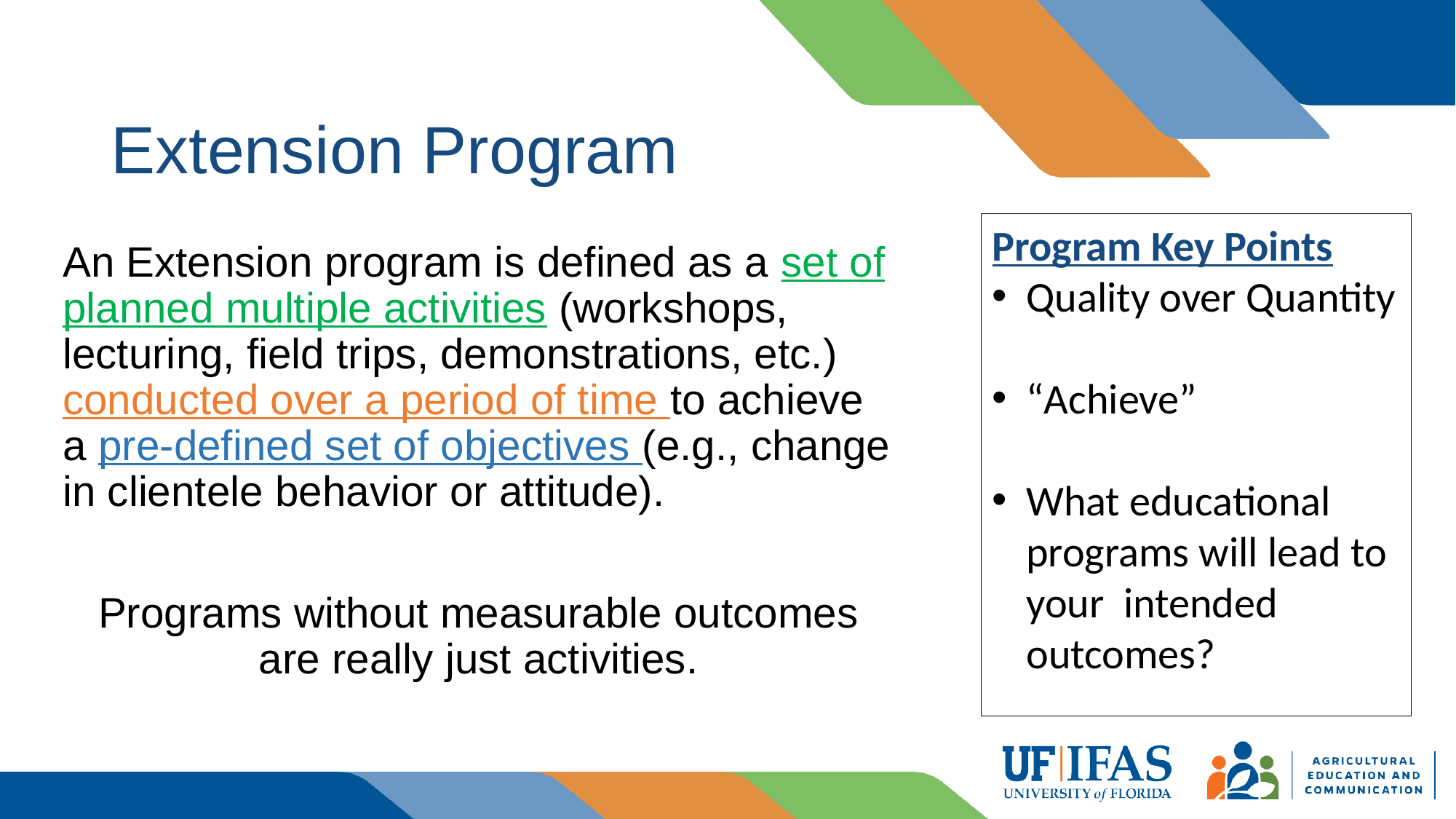

# Extension Program
Program Key Points
Quality over Quantity

“Achieve”

What educational programs will lead to your  intended outcomes?

An Extension program is defined as a set of planned multiple activities (workshops, lecturing, field trips, demonstrations, etc.) conducted over a period of time to achieve a pre-defined set of objectives (e.g., change in clientele behavior or attitude).

Programs without measurable outcomes are really just activities.